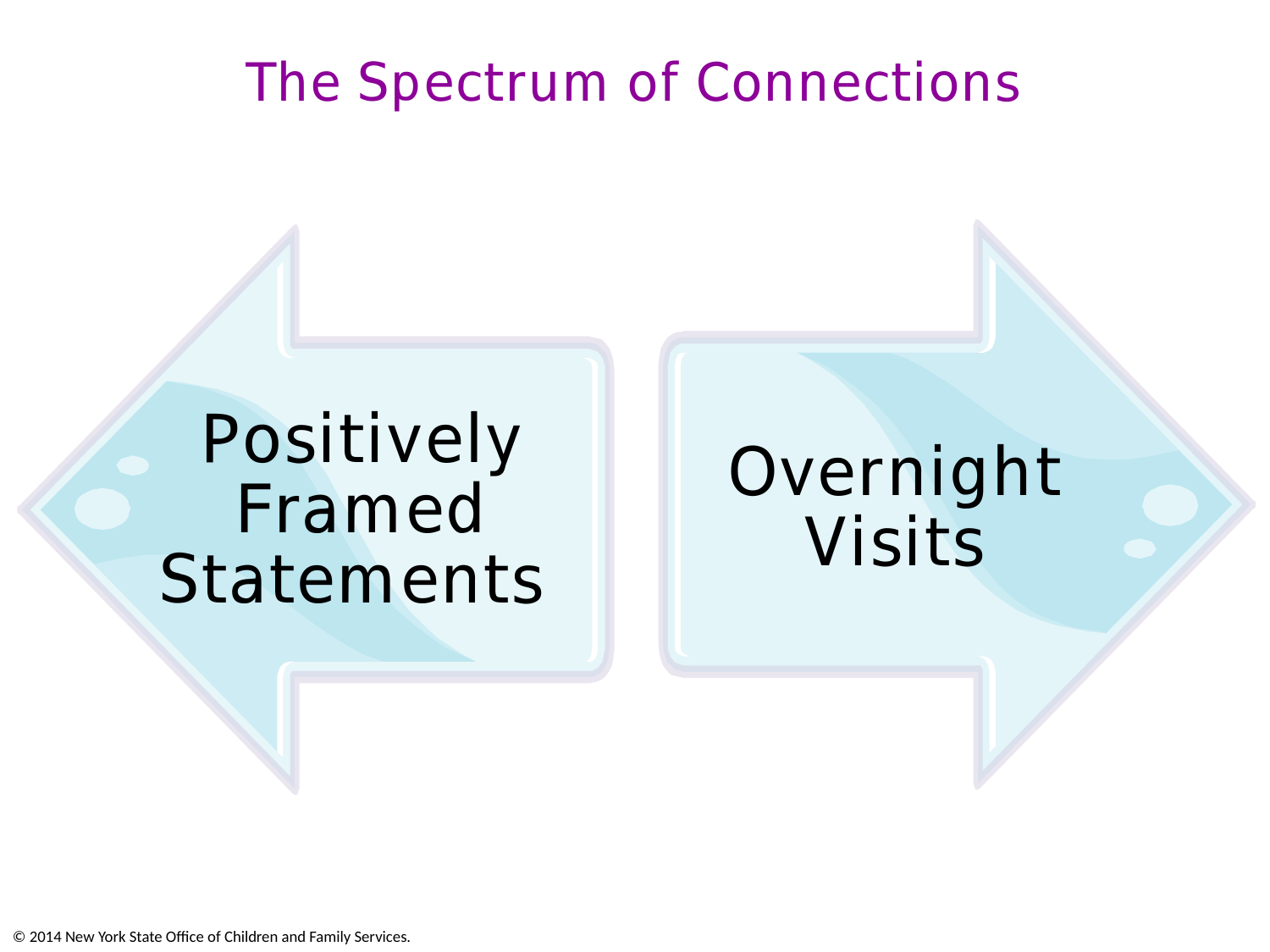

The Spectrum of Connections

Positively Framed Statements
Overnight
Visits